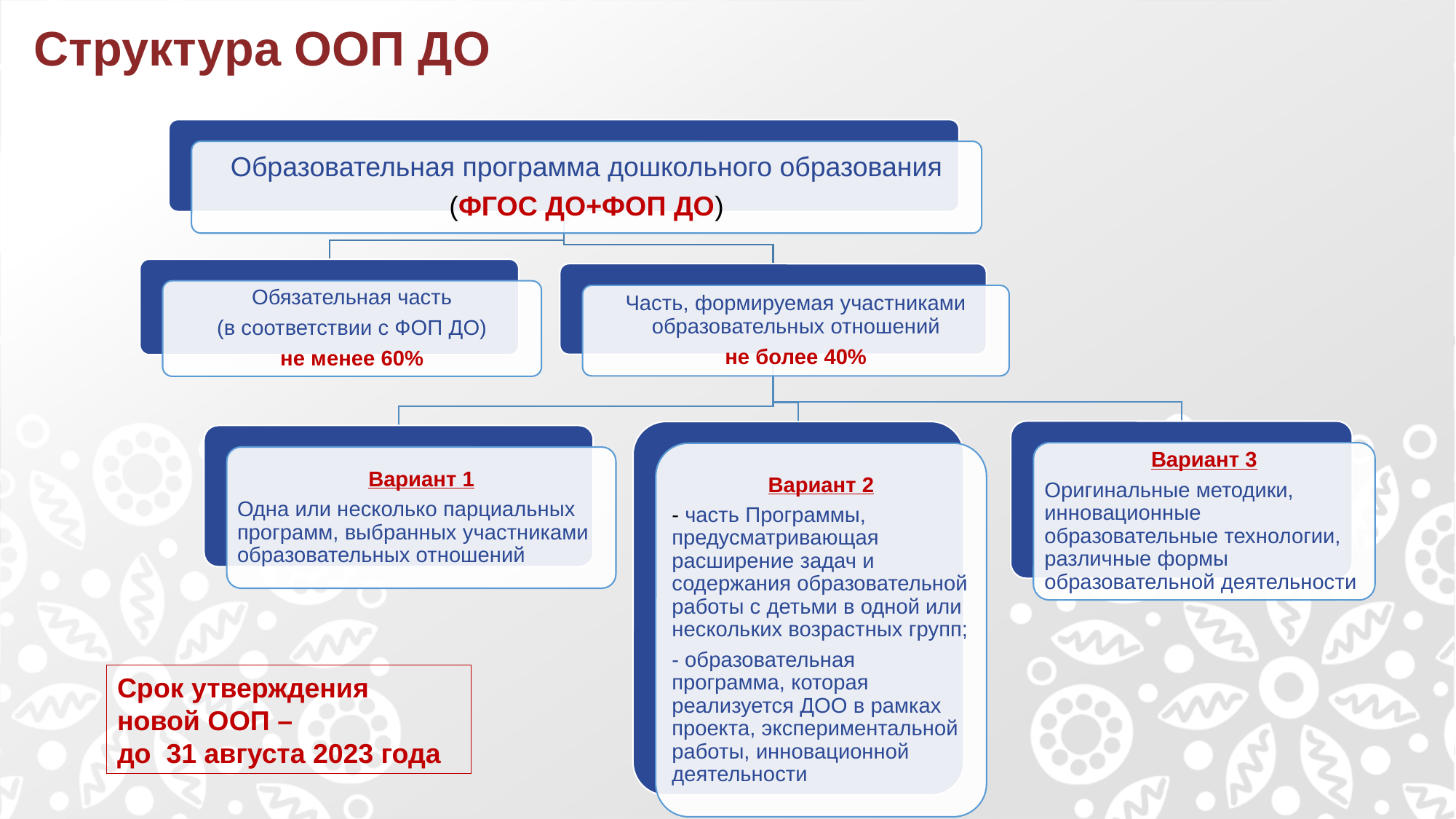

Структура ООП ДО
Образовательная программа дошкольного образования
(ФГОС ДО+ФОП ДО)
Обязательная часть
(в соответствии с ФОП ДО)
не менее 60%
Часть, формируемая участниками образовательных отношений
не более 40%
Вариант 1
Одна или несколько парциальных программ, выбранных участниками образовательных отношений
Вариант 2
- часть Программы, предусматривающая расширение задач и содержания образовательной работы с детьми в одной или нескольких возрастных групп;
- образовательная программа, которая реализуется ДОО в рамках проекта, экспериментальной работы, инновационной деятельности
Вариант 3
Оригинальные методики, инновационные образовательные технологии, различные формы образовательной деятельности
Срок утверждения
новой ООП –
до  31 августа 2023 года